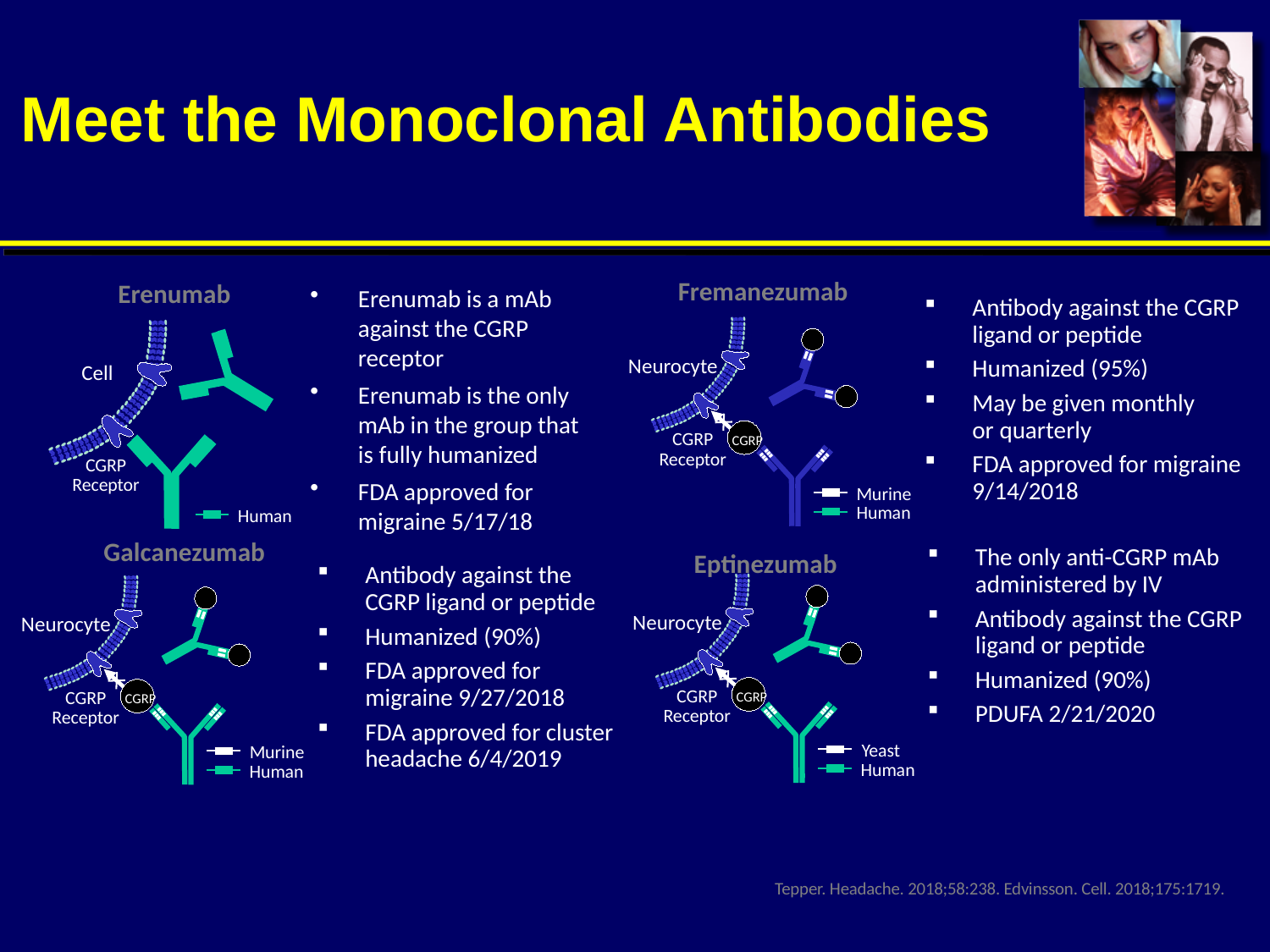

# Meet the Monoclonal Antibodies
Fremanezumab
Erenumab
Erenumab is a mAb against the CGRP receptor
Erenumab is the only
mAb in the group that
is fully humanized
FDA approved for migraine 5/17/18

Antibody against the CGRP ligand or peptide
Humanized (95%)
May be given monthly
or quarterly
FDA approved for migraine 9/14/2018

Neurocyte
Cell

CGRP
CGRP
Receptor

CGRP
Receptor
Murine
Human
Human
Galcanezumab
The only anti-CGRP mAb administered by IV
Antibody against the CGRP ligand or peptide
Humanized (90%)
PDUFA 2/21/2020
Eptinezumab
Antibody against the CGRP ligand or peptide
Humanized (90%)
FDA approved for migraine 9/27/2018
FDA approved for cluster headache 6/4/2019

Neurocyte

CGRP
CGRP
Receptor

Yeast
Human

Neurocyte

CGRP
CGRP
Receptor

Murine
Human
Tepper. Headache. 2018;58:238. Edvinsson. Cell. 2018;175:1719.